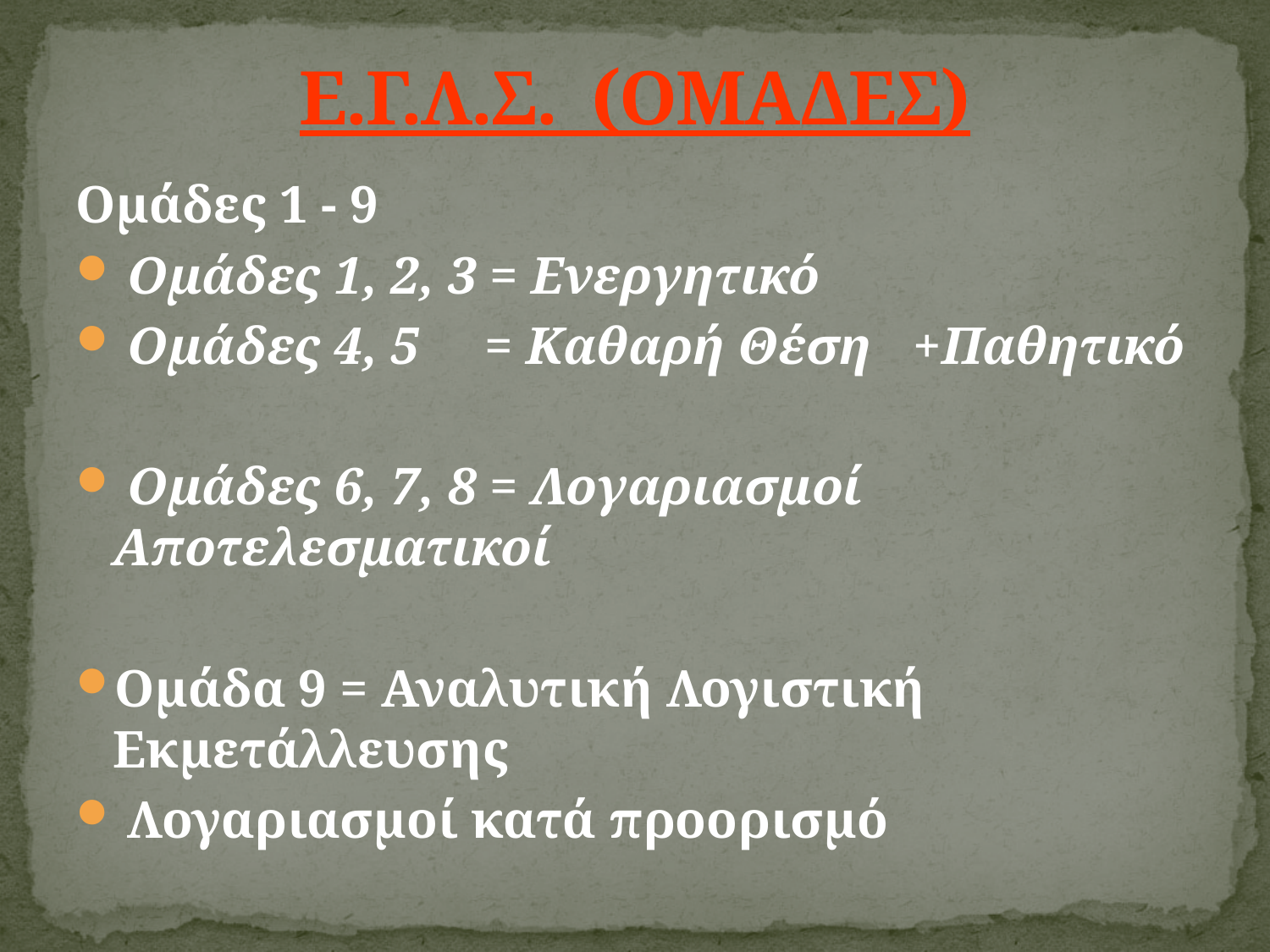

# Ε.Γ.Λ.Σ.  (ΟΜΑΔΕΣ)
Οµάδες 1 - 9
 Οµάδες 1, 2, 3 = Ενεργητικό
 Οµάδες 4, 5     = Καθαρή Θέση 						+Παθητικό

 Οµάδες 6, 7, 8 = Λογαριασµοί  						Αποτελεσµατικοί

Οµάδα 9 = Αναλυτική Λογιστική 					Εκµετάλλευσης
 Λογαριασµοί κατά προορισµό